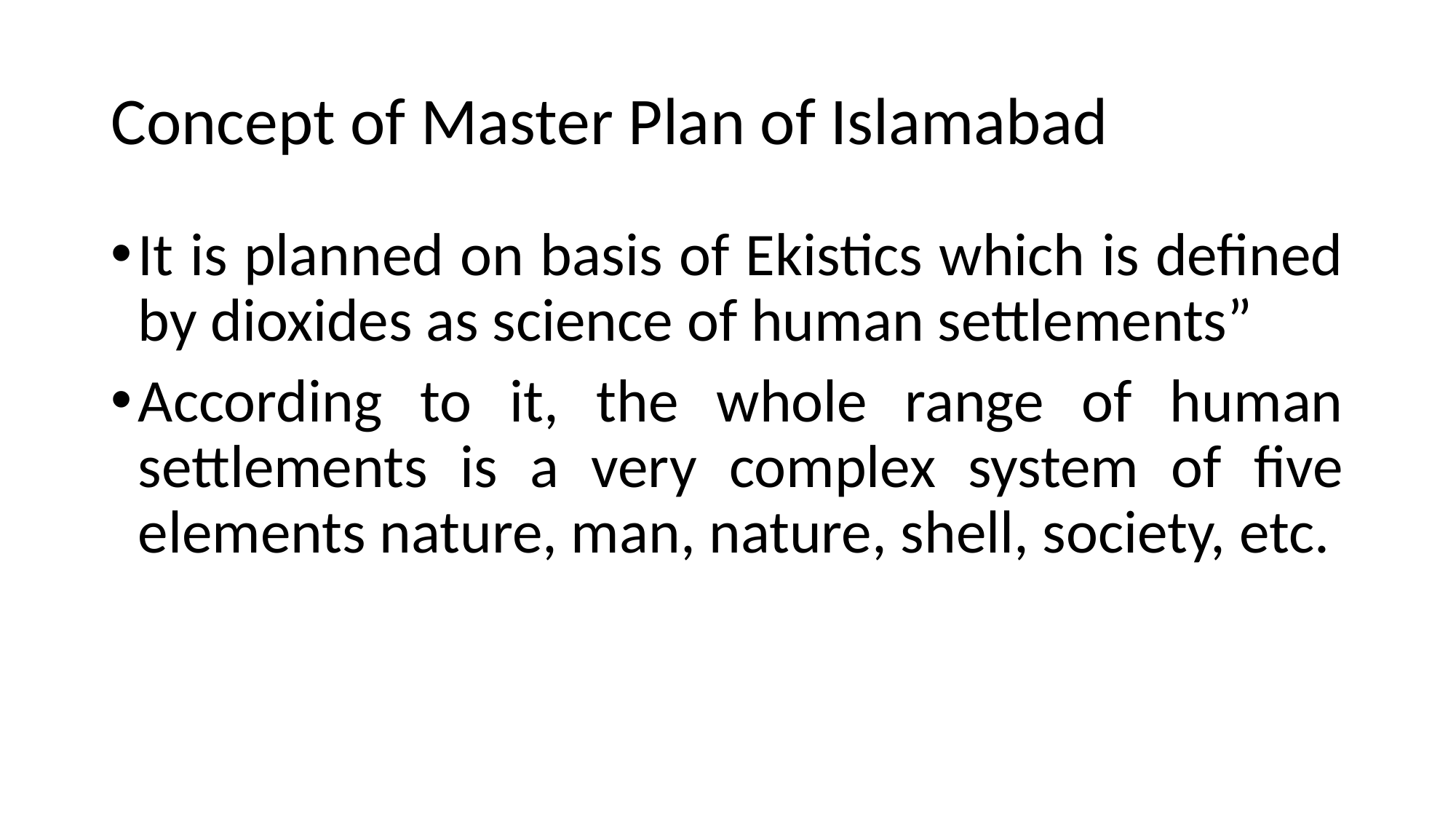

# Concept of Master Plan of Islamabad
It is planned on basis of Ekistics which is defined by dioxides as science of human settlements”
According to it, the whole range of human settlements is a very complex system of five elements nature, man, nature, shell, society, etc.